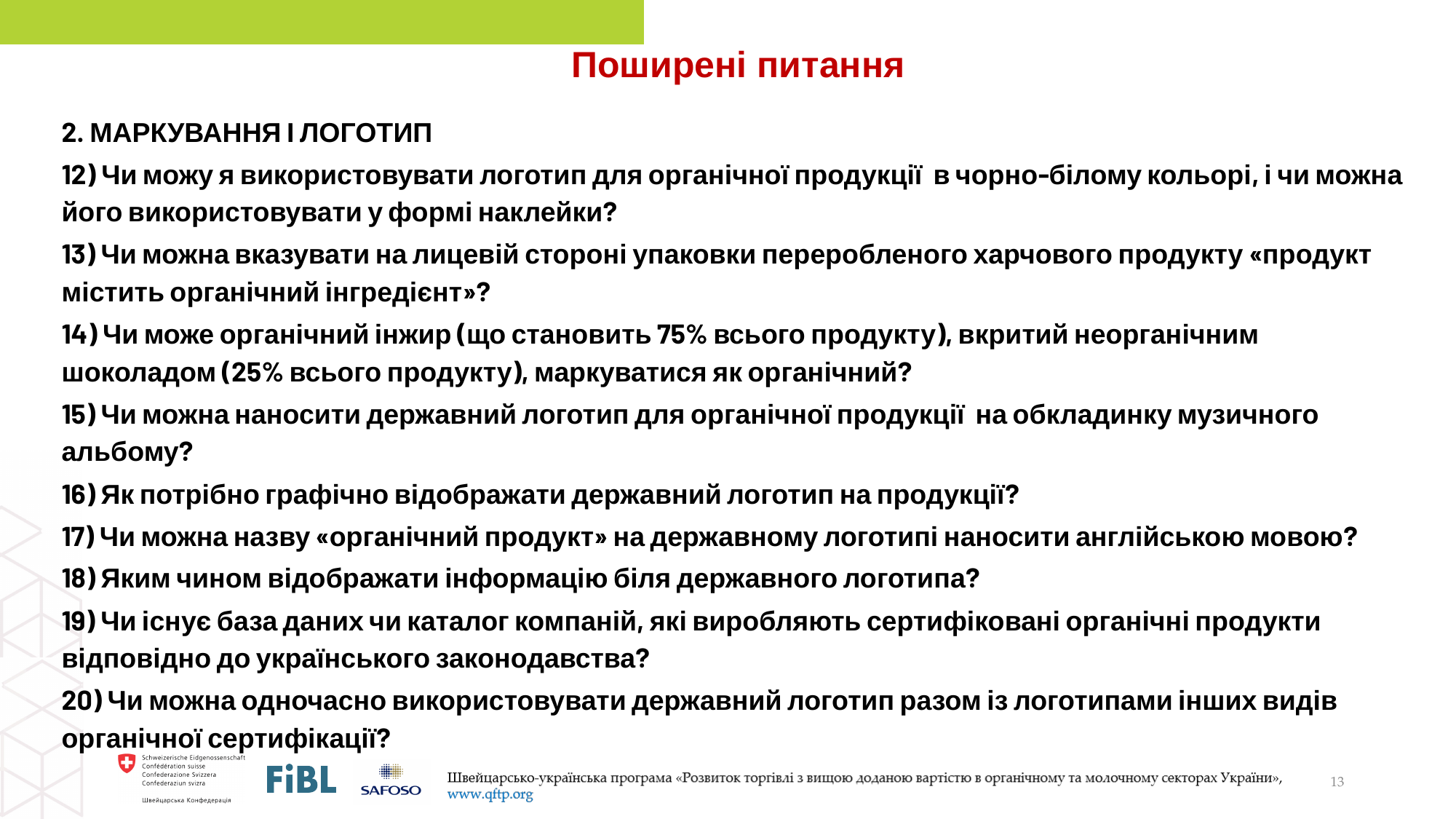

Поширені питання
2. МАРКУВАННЯ І ЛОГОТИП
12) Чи можу я використовувати логотип для органічної продукції  в чорно-білому кольорі, і чи можна його використовувати у формі наклейки?
13) Чи можна вказувати на лицевій стороні упаковки переробленого харчового продукту «продукт містить органічний інгредієнт»?
14) Чи може органічний інжир (що становить 75% всього продукту), вкритий неорганічним шоколадом (25% всього продукту), маркуватися як органічний?
15) Чи можна наносити державний логотип для органічної продукції  на обкладинку музичного альбому?
16) Як потрібно графічно відображати державний логотип на продукції?
17) Чи можна назву «органічний продукт» на державному логотипі наносити англійською мовою?
18) Яким чином відображати інформацію біля державного логотипа?
19) Чи існує база даних чи каталог компаній, які виробляють сертифіковані органічні продукти відповідно до українського законодавства?
20) Чи можна одночасно використовувати державний логотип разом із логотипами інших видів органічної сертифікації?
13